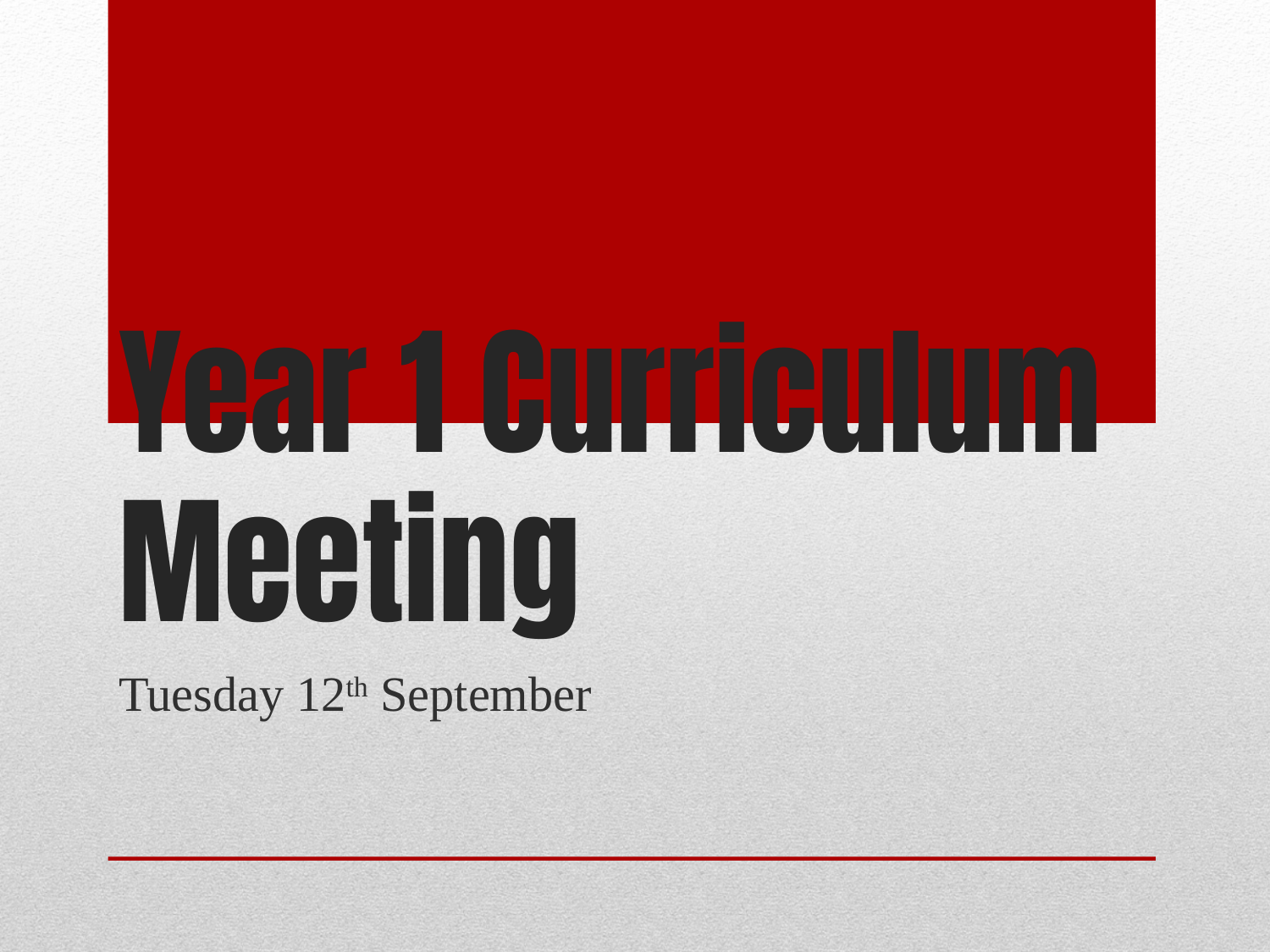

# Year 1 Curriculum Meeting
Tuesday 12th September